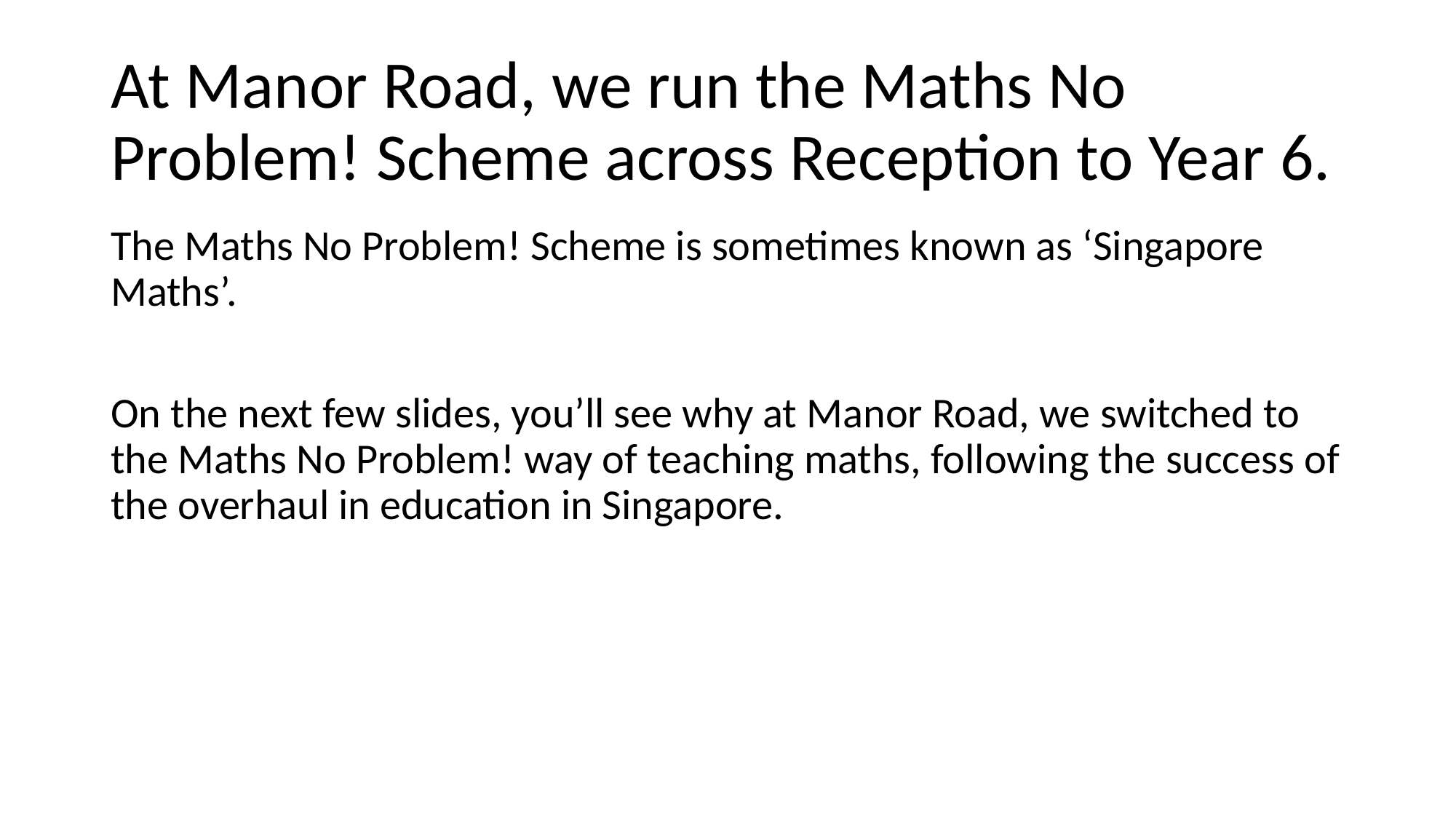

# At Manor Road, we run the Maths No Problem! Scheme across Reception to Year 6.
The Maths No Problem! Scheme is sometimes known as ‘Singapore Maths’.

On the next few slides, you’ll see why at Manor Road, we switched to the Maths No Problem! way of teaching maths, following the success of the overhaul in education in Singapore.